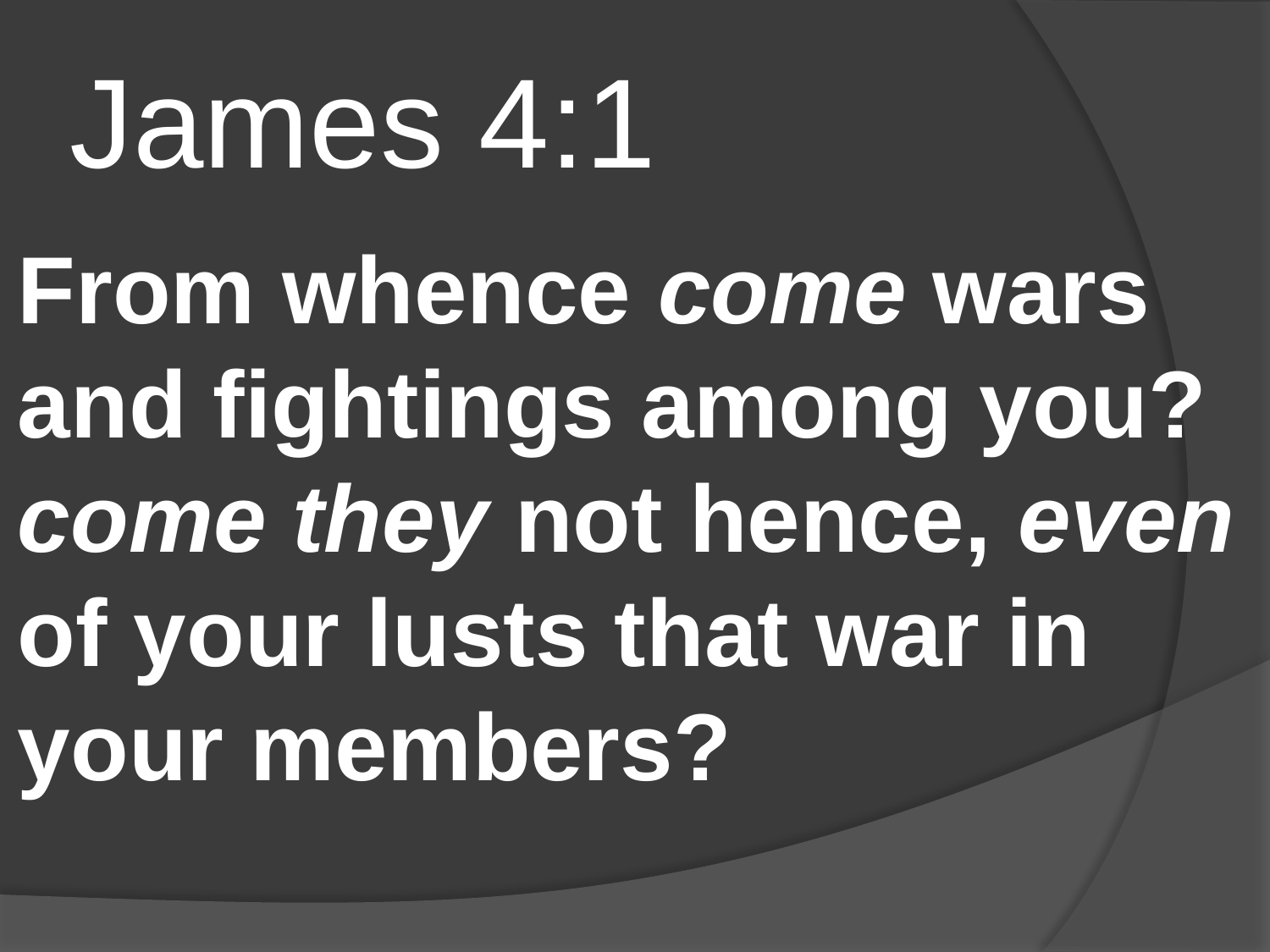

# James 4:1
From whence come wars and fightings among you? come they not hence, even of your lusts that war in your members?